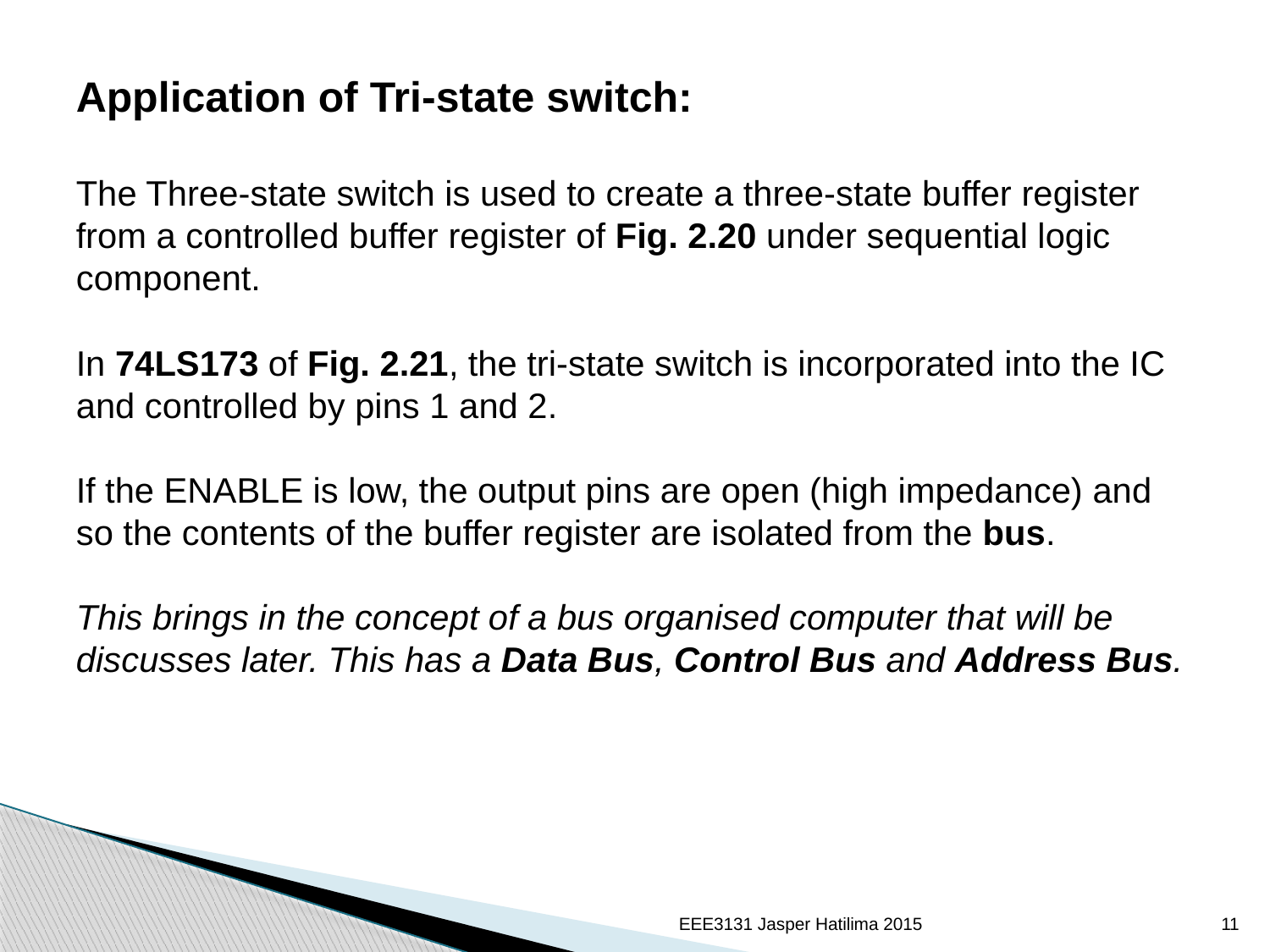

Application of Tri-state switch:

The Three-state switch is used to create a three-state buffer register from a controlled buffer register of Fig. 2.20 under sequential logic component.

In 74LS173 of Fig. 2.21, the tri-state switch is incorporated into the IC and controlled by pins 1 and 2.

If the ENABLE is low, the output pins are open (high impedance) and so the contents of the buffer register are isolated from the bus.

This brings in the concept of a bus organised computer that will be discusses later. This has a Data Bus, Control Bus and Address Bus.
EEE3131 Jasper Hatilima 2015
11